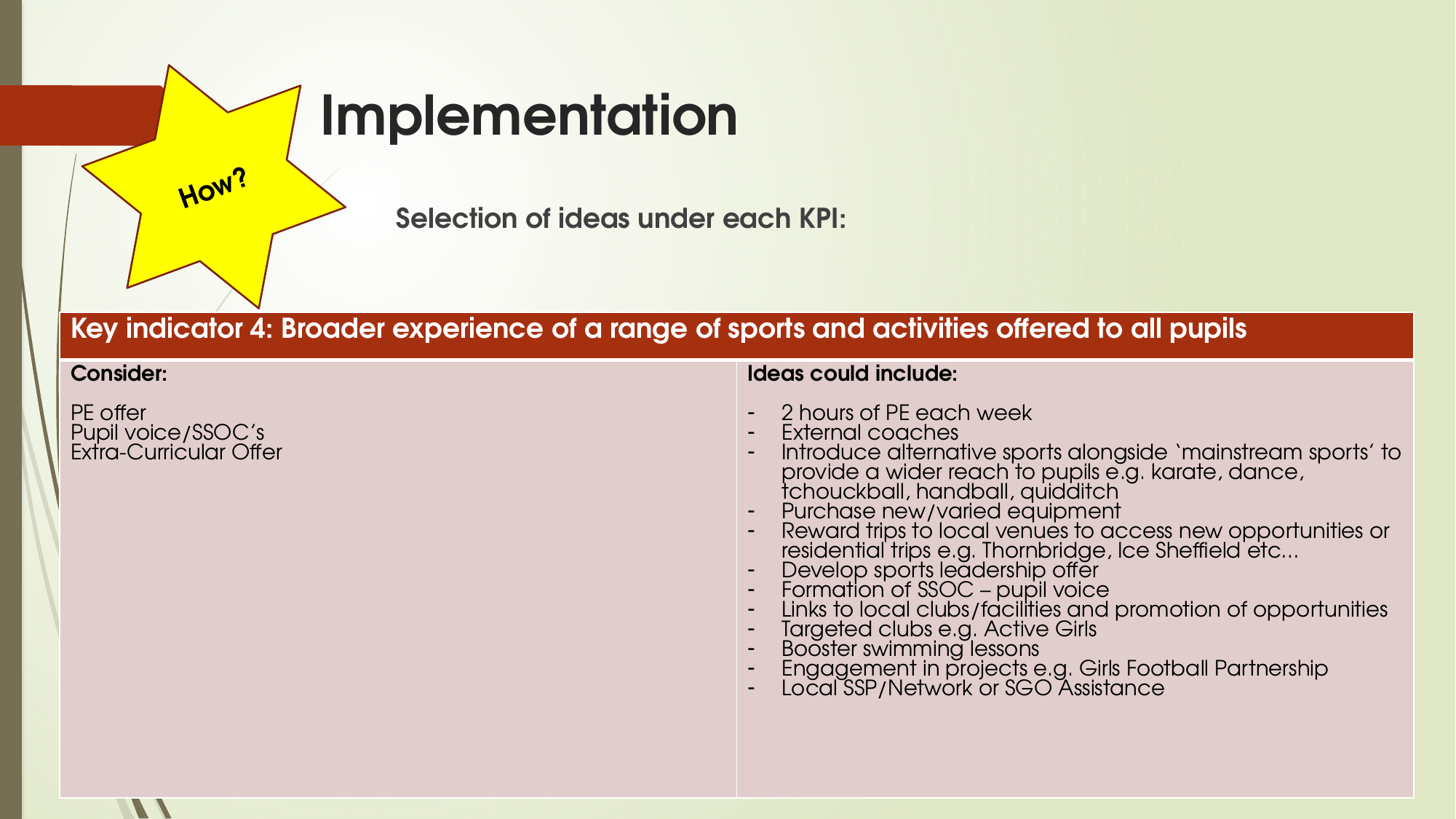

How?
# Implementation
Selection of ideas under each KPI:
| Key indicator 4: Broader experience of a range of sports and activities offered to all pupils |  |
| --- | --- |
| Consider: PE offer Pupil voice/SSOC’s Extra-Curricular Offer | Ideas could include: 2 hours of PE each week External coaches Introduce alternative sports alongside ‘mainstream sports’ to provide a wider reach to pupils e.g. karate, dance, tchouckball, handball, quidditch Purchase new/varied equipment Reward trips to local venues to access new opportunities or residential trips e.g. Thornbridge, Ice Sheffield etc… Develop sports leadership offer Formation of SSOC – pupil voice Links to local clubs/facilities and promotion of opportunities Targeted clubs e.g. Active Girls Booster swimming lessons Engagement in projects e.g. Girls Football Partnership Local SSP/Network or SGO Assistance |